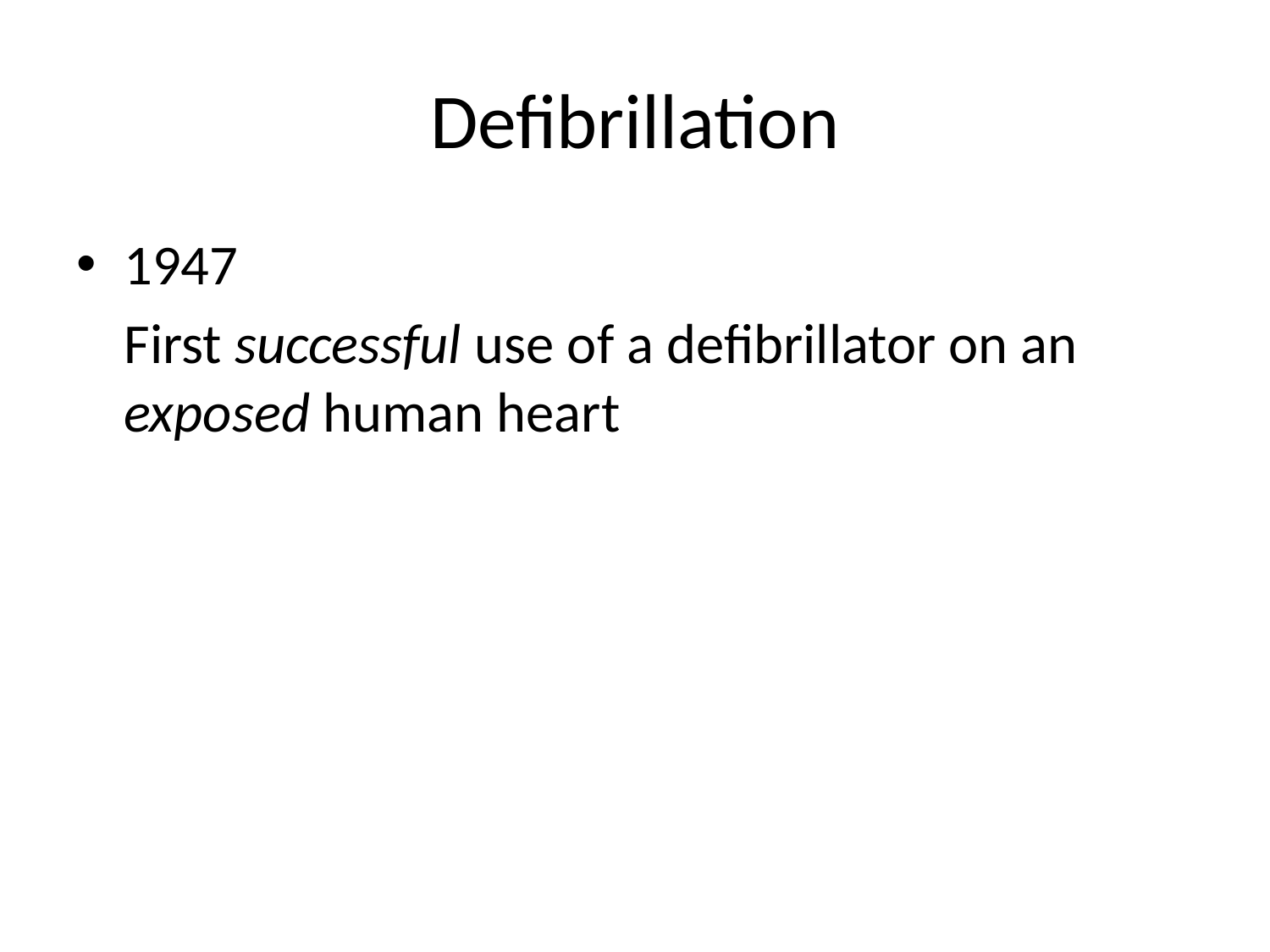

# Defibrillation
1947
	First successful use of a defibrillator on an exposed human heart